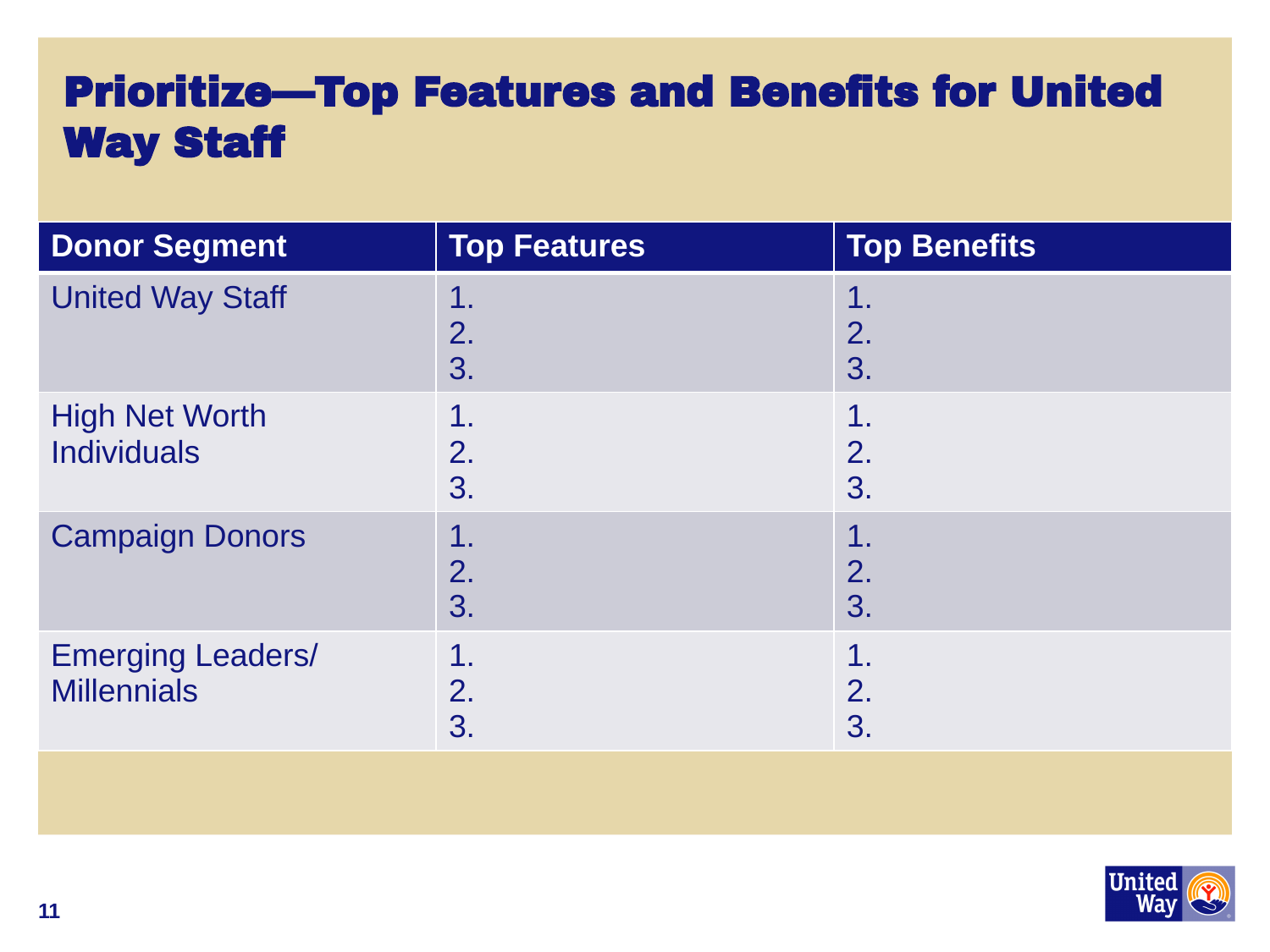

# Prioritize—Top Features and Benefits for United Way Staff
| Donor Segment | Top Features | Top Benefits |
| --- | --- | --- |
| United Way Staff | 1. 2. 3. | 1. 2. 3. |
| High Net Worth Individuals | 1. 2. 3. | 1. 2. 3. |
| Campaign Donors | 1. 2. 3. | 1. 2. 3. |
| Emerging Leaders/ Millennials | 1. 2. 3. | 1. 2. 3. |
11